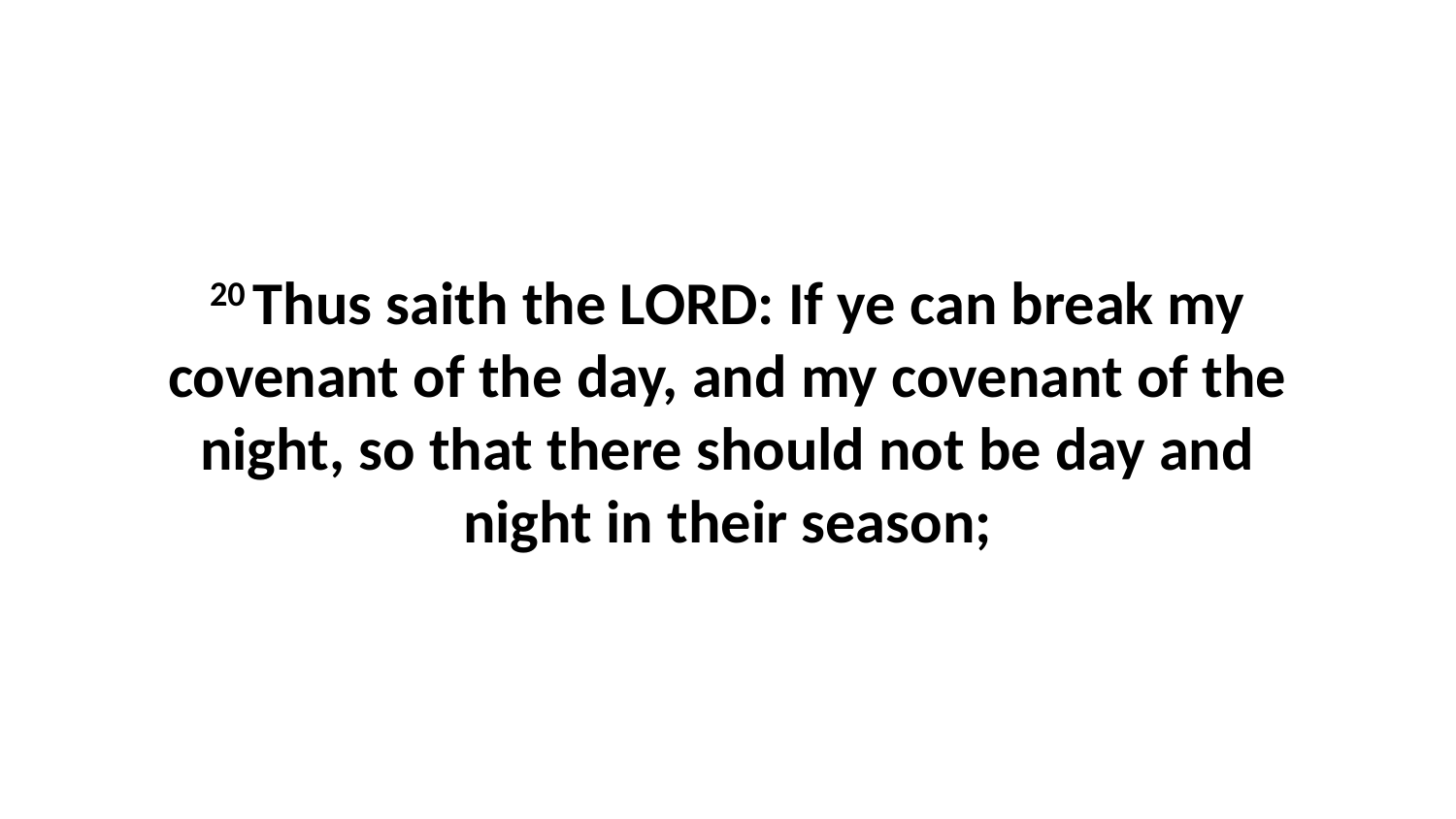

20 Thus saith the LORD: If ye can break my covenant of the day, and my covenant of the night, so that there should not be day and night in their season;